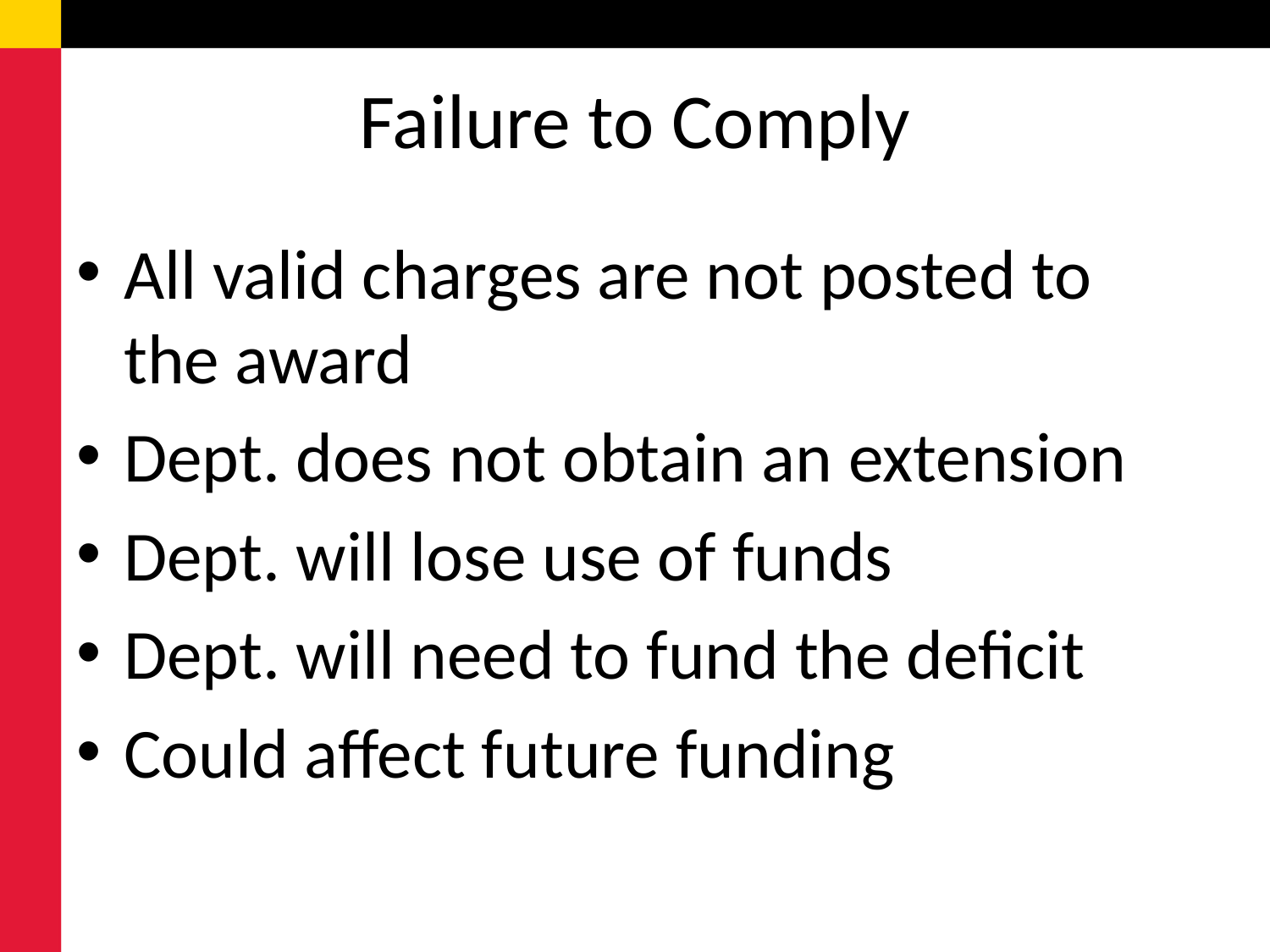

# Failure to Comply
All valid charges are not posted to the award
Dept. does not obtain an extension
Dept. will lose use of funds
Dept. will need to fund the deficit
Could affect future funding